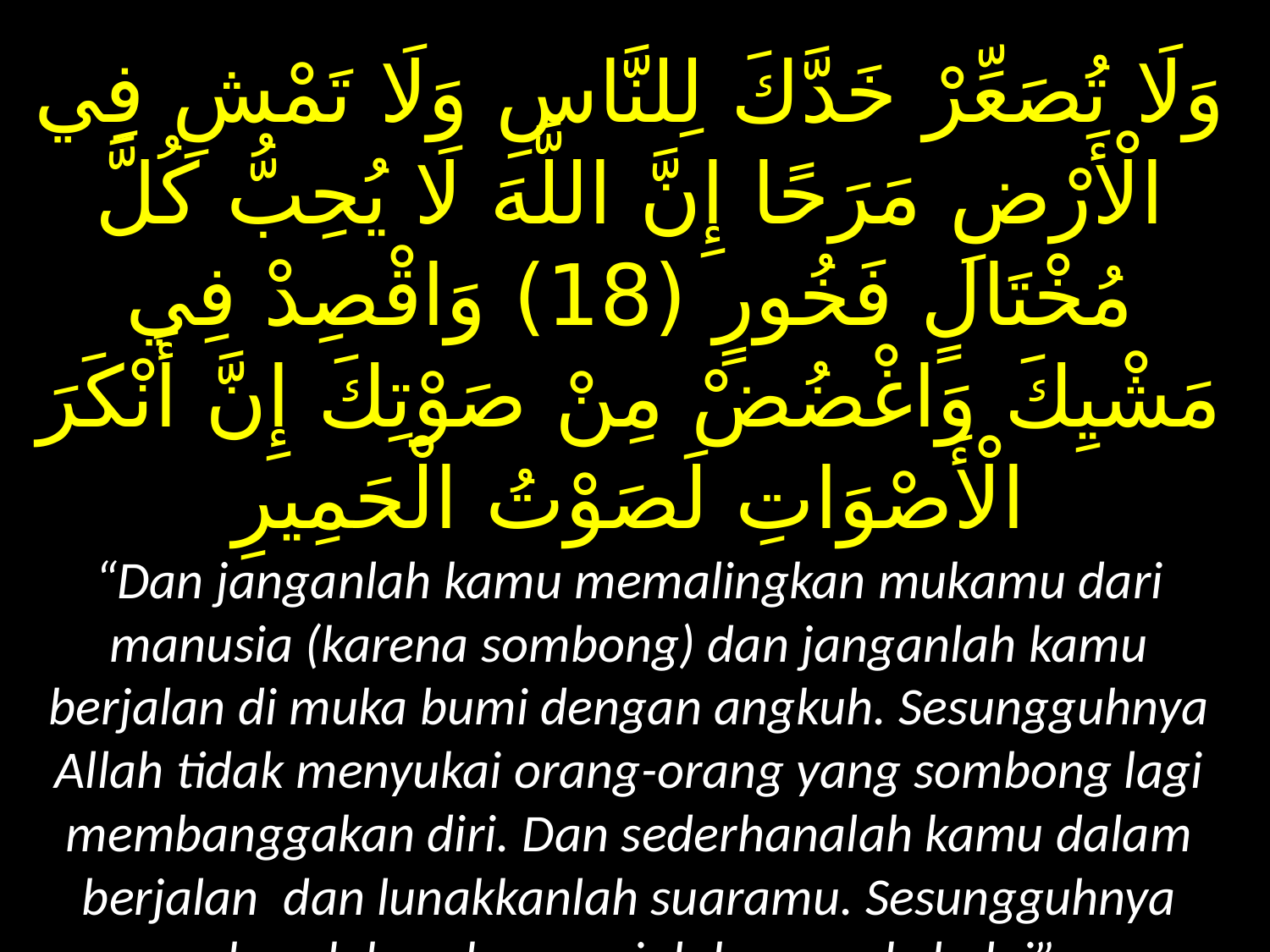

وَلَا تُصَعِّرْ خَدَّكَ لِلنَّاسِ وَلَا تَمْشِ فِي الْأَرْضِ مَرَحًا إِنَّ اللَّهَ لَا يُحِبُّ كُلَّ مُخْتَالٍ فَخُورٍ (18) وَاقْصِدْ فِي مَشْيِكَ وَاغْضُضْ مِنْ صَوْتِكَ إِنَّ أَنْكَرَ الْأَصْوَاتِ لَصَوْتُ الْحَمِيرِ
“Dan janganlah kamu memalingkan mukamu dari manusia (karena sombong) dan janganlah kamu berjalan di muka bumi dengan angkuh. Sesungguhnya Allah tidak menyukai orang-orang yang sombong lagi membanggakan diri. Dan sederhanalah kamu dalam berjalan  dan lunakkanlah suaramu. Sesungguhnya seburuk-buruk suara ialah suara keledai”.
(QS Luqman 18 – 19)